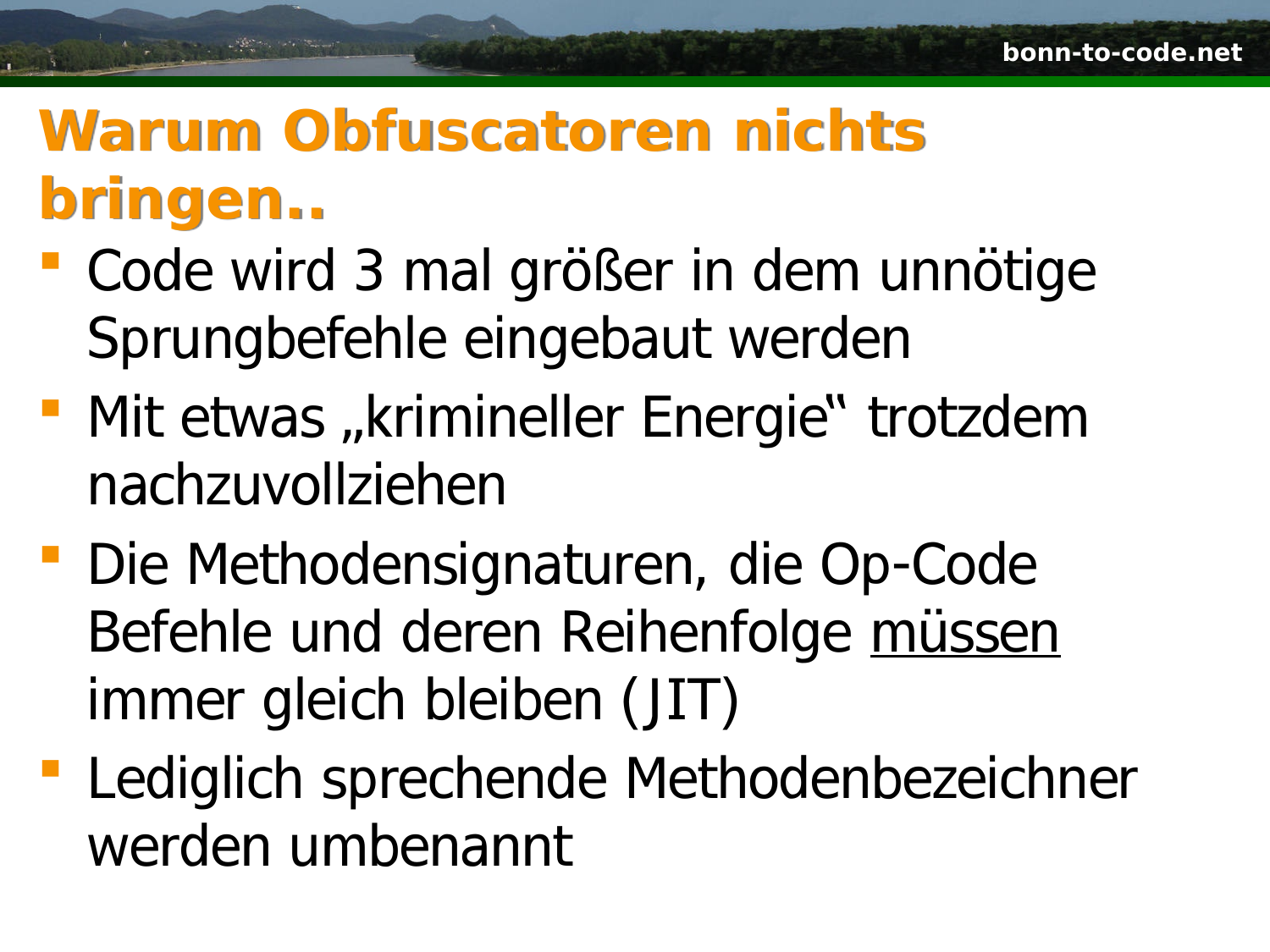

# Warum Obfuscatoren nichts bringen..
Code wird 3 mal größer in dem unnötige Sprungbefehle eingebaut werden
Mit etwas „krimineller Energie“ trotzdem nachzuvollziehen
Die Methodensignaturen, die Op-Code Befehle und deren Reihenfolge müssen immer gleich bleiben (JIT)
Lediglich sprechende Methodenbezeichner werden umbenannt